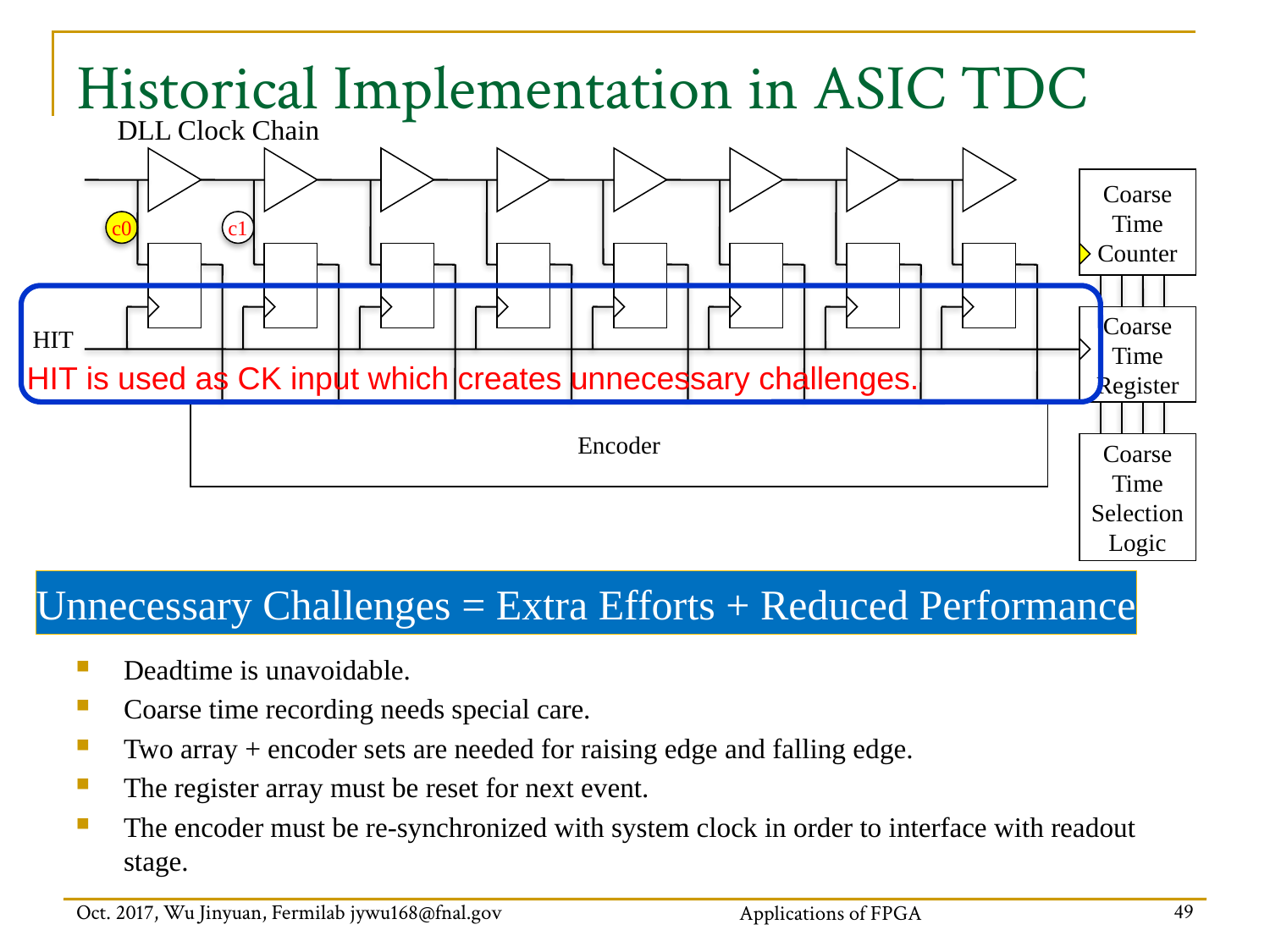

# Historical Implementation in ASIC TDC
DLL Clock Chain

Coarse
Time
Counter
c0
c1

HIT is used as CK input which creates unnecessary challenges.

Coarse
Time
Register
HIT

Encoder
Coarse
Time
Selection
Logic
Unnecessary Challenges = Extra Efforts + Reduced Performance
Deadtime is unavoidable.
Coarse time recording needs special care.
Two array + encoder sets are needed for raising edge and falling edge.
The register array must be reset for next event.
The encoder must be re-synchronized with system clock in order to interface with readout stage.
Applications of FPGA
Oct. 2017, Wu Jinyuan, Fermilab jywu168@fnal.gov
49